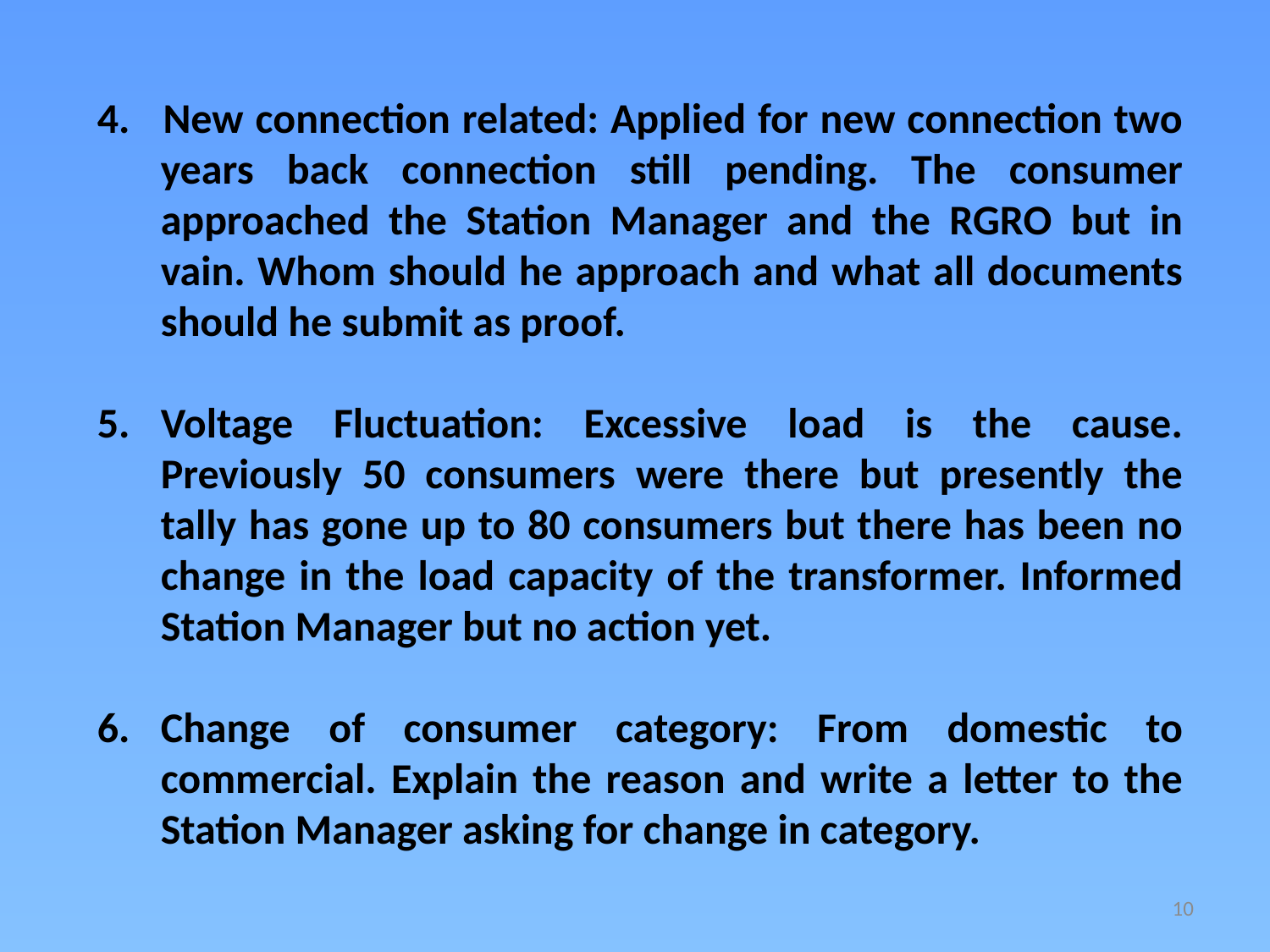

4. 	New connection related: Applied for new connection two years back connection still pending. The consumer approached the Station Manager and the RGRO but in vain. Whom should he approach and what all documents should he submit as proof.

5.	Voltage Fluctuation: Excessive load is the cause. Previously 50 consumers were there but presently the tally has gone up to 80 consumers but there has been no change in the load capacity of the transformer. Informed Station Manager but no action yet.

6.	Change of consumer category: From domestic to commercial. Explain the reason and write a letter to the Station Manager asking for change in category.
10